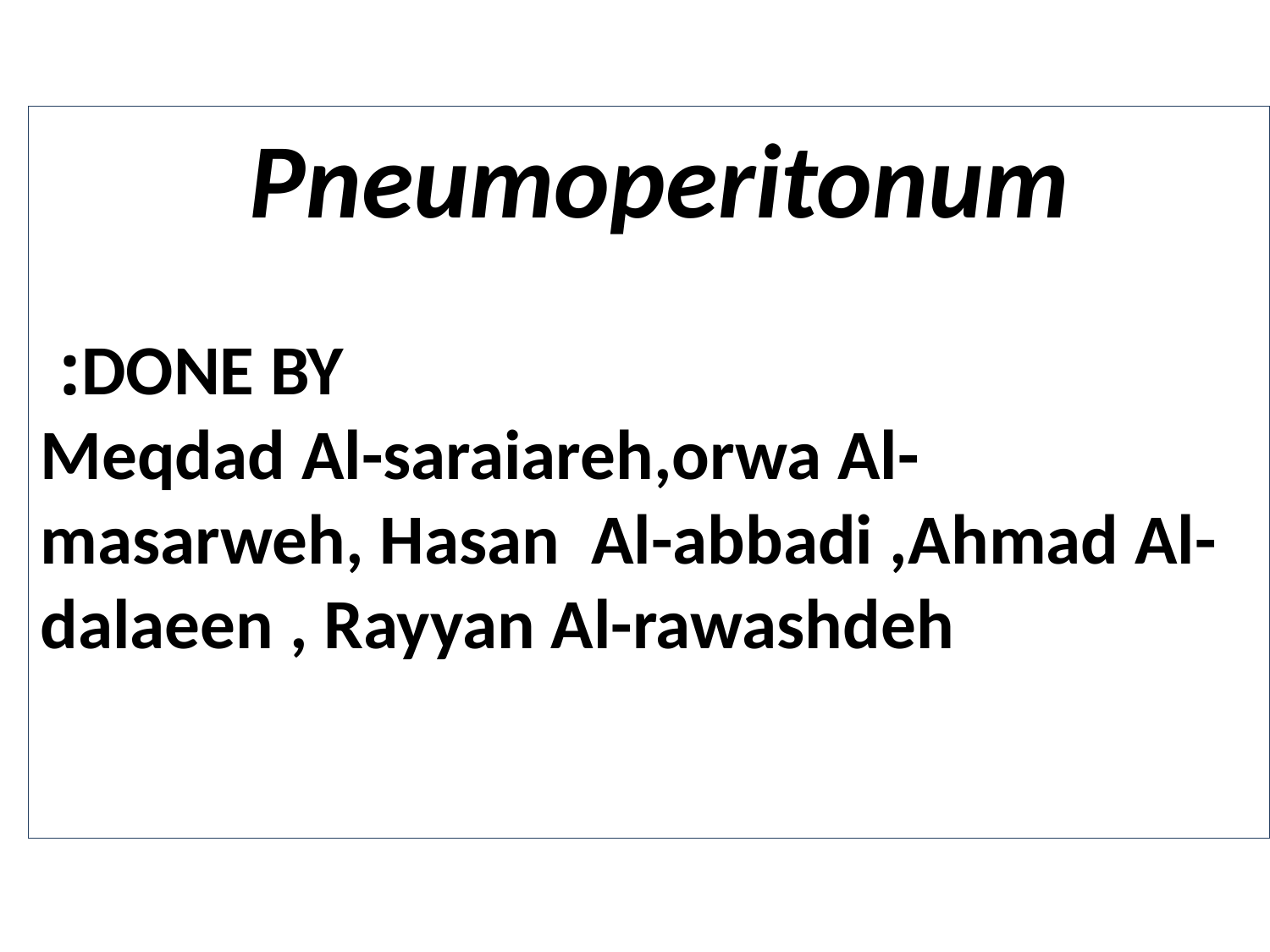

Pneumoperitonum

DONE BY:
 Meqdad Al-saraiareh,orwa Al-masarweh, Hasan  Al-abbadi ,Ahmad Al-dalaeen , Rayyan Al-rawashdeh